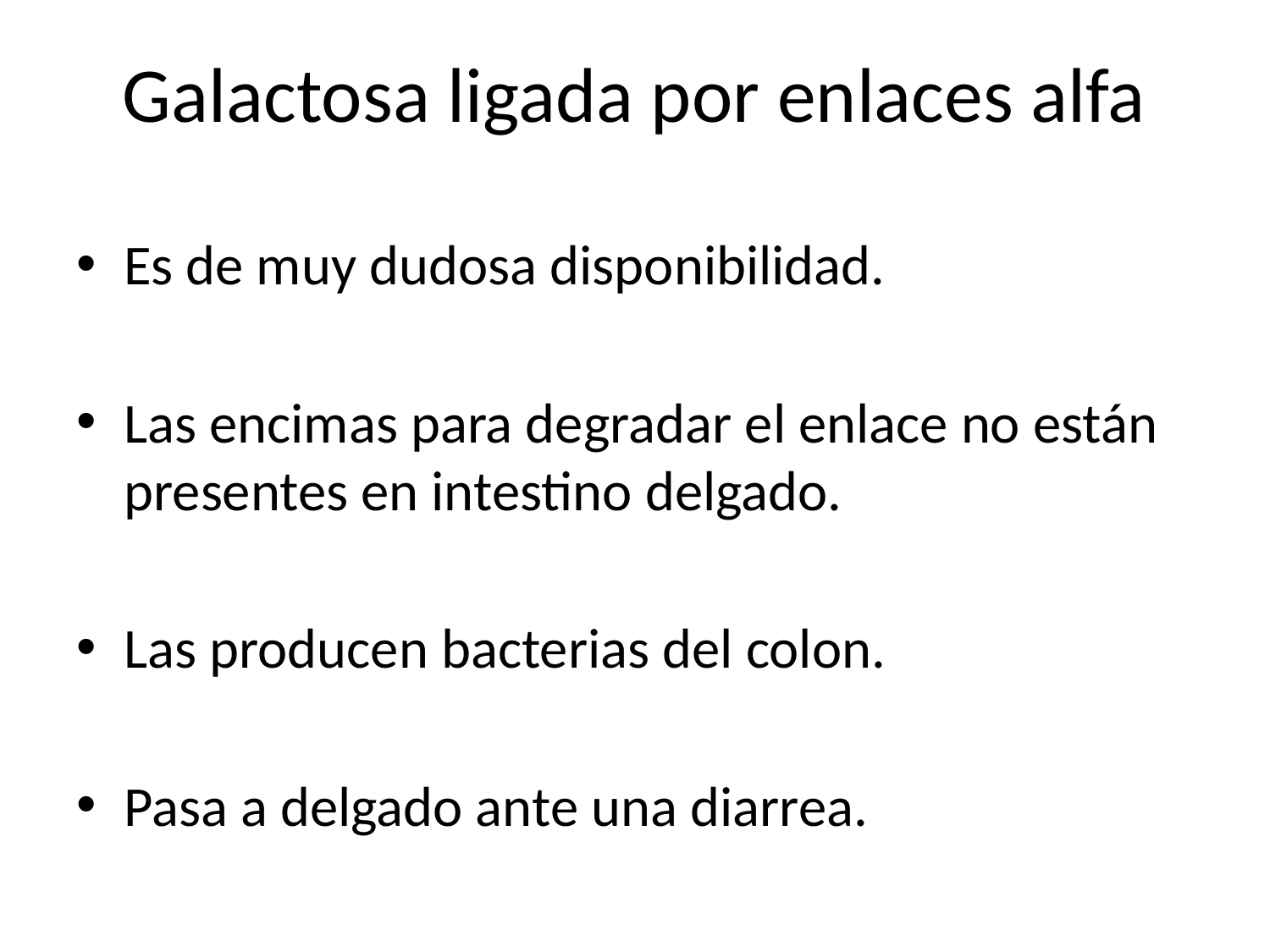

# Galactosa ligada por enlaces alfa
Es de muy dudosa disponibilidad.

Las encimas para degradar el enlace no están presentes en intestino delgado.

Las producen bacterias del colon.

Pasa a delgado ante una diarrea.